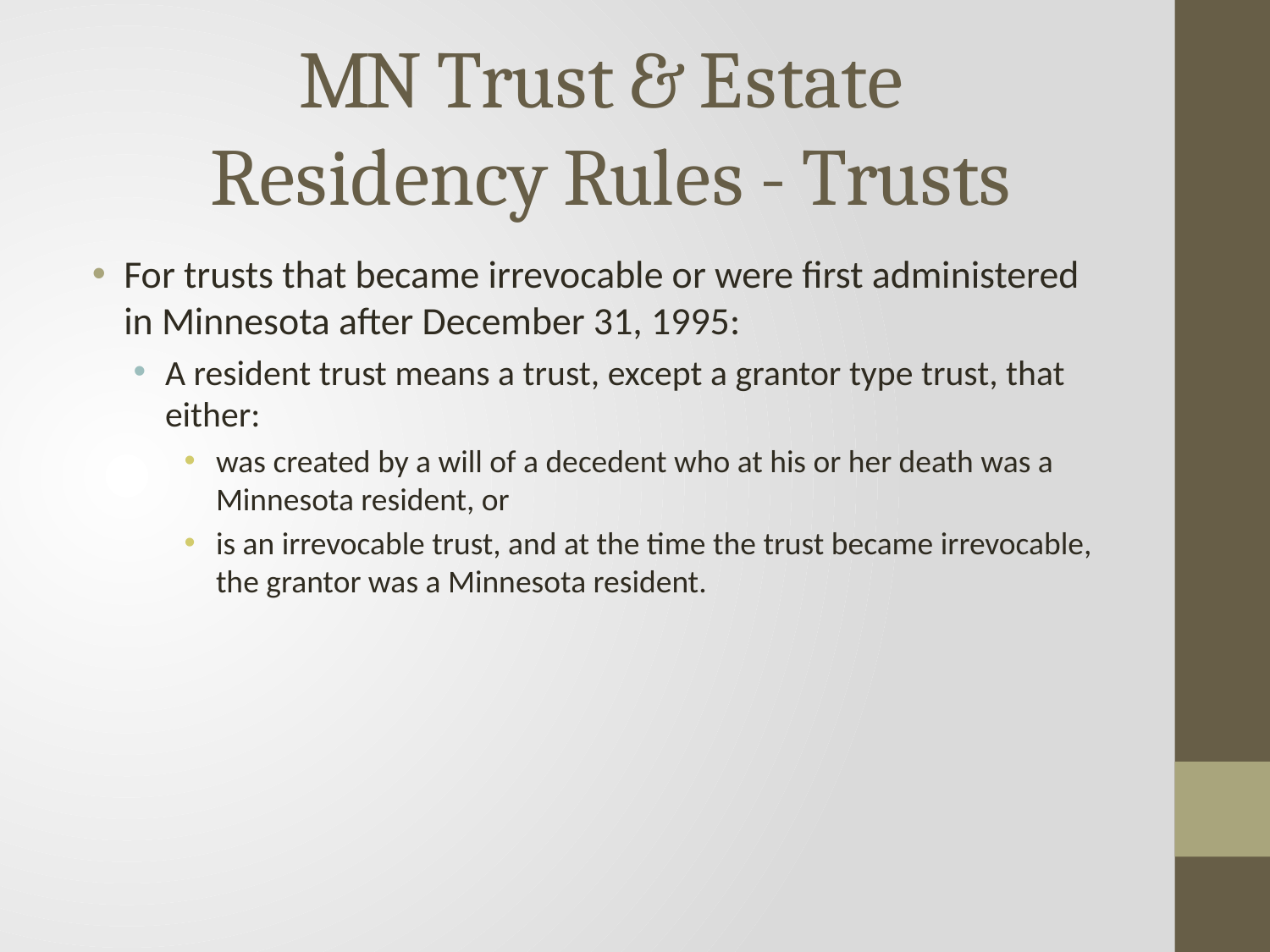

# MN Trust & Estate Residency Rules - Trusts
For trusts that became irrevocable or were first administered in Minnesota after December 31, 1995:
A resident trust means a trust, except a grantor type trust, that either:
was created by a will of a decedent who at his or her death was a Minnesota resident, or
is an irrevocable trust, and at the time the trust became irrevocable, the grantor was a Minnesota resident.